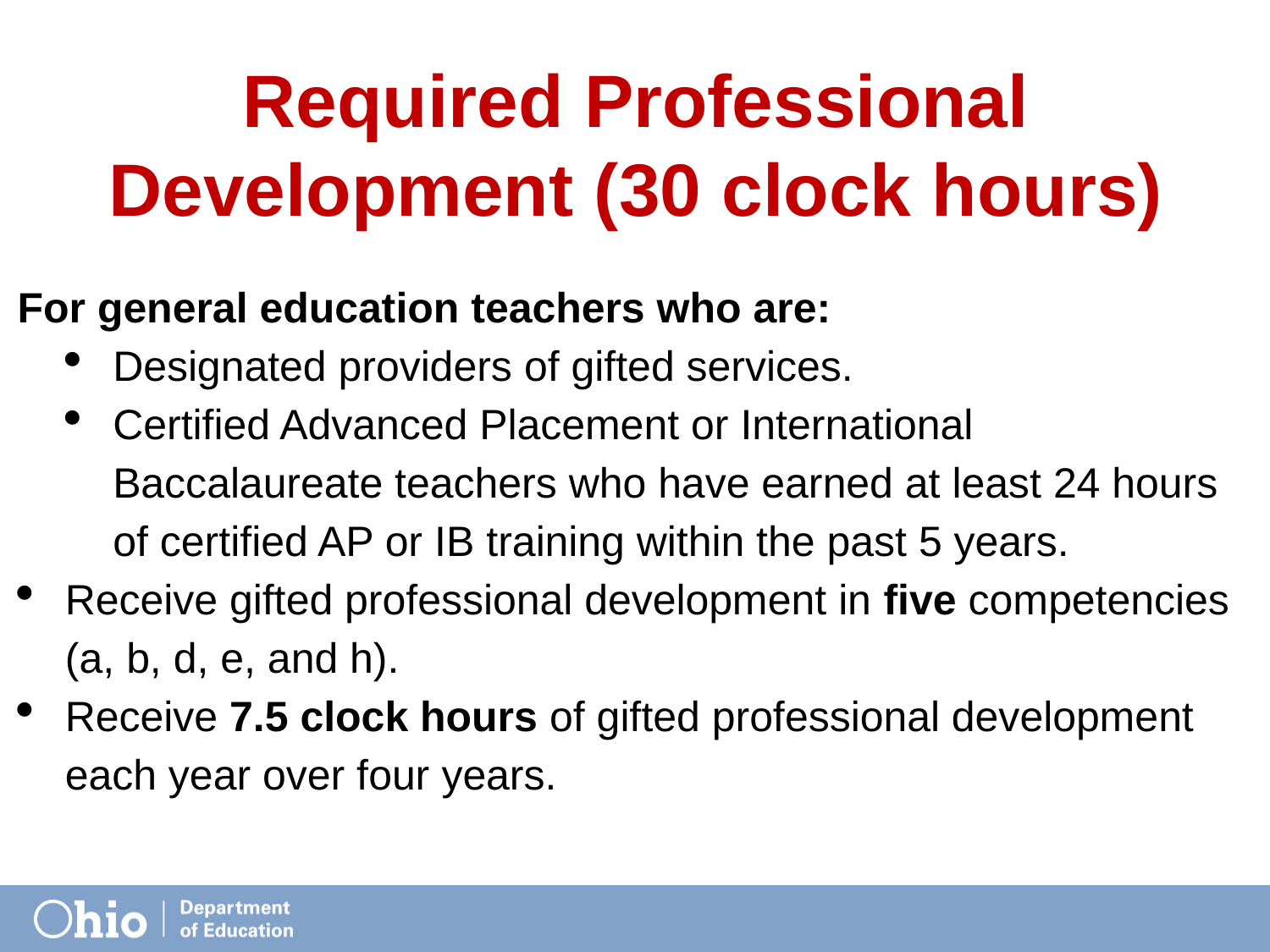

# Required Professional Development (30 clock hours)
For general education teachers who are:
Designated providers of gifted services.
Certified Advanced Placement or International Baccalaureate teachers who have earned at least 24 hours of certified AP or IB training within the past 5 years.
Receive gifted professional development in five competencies (a, b, d, e, and h).
Receive 7.5 clock hours of gifted professional development each year over four years.